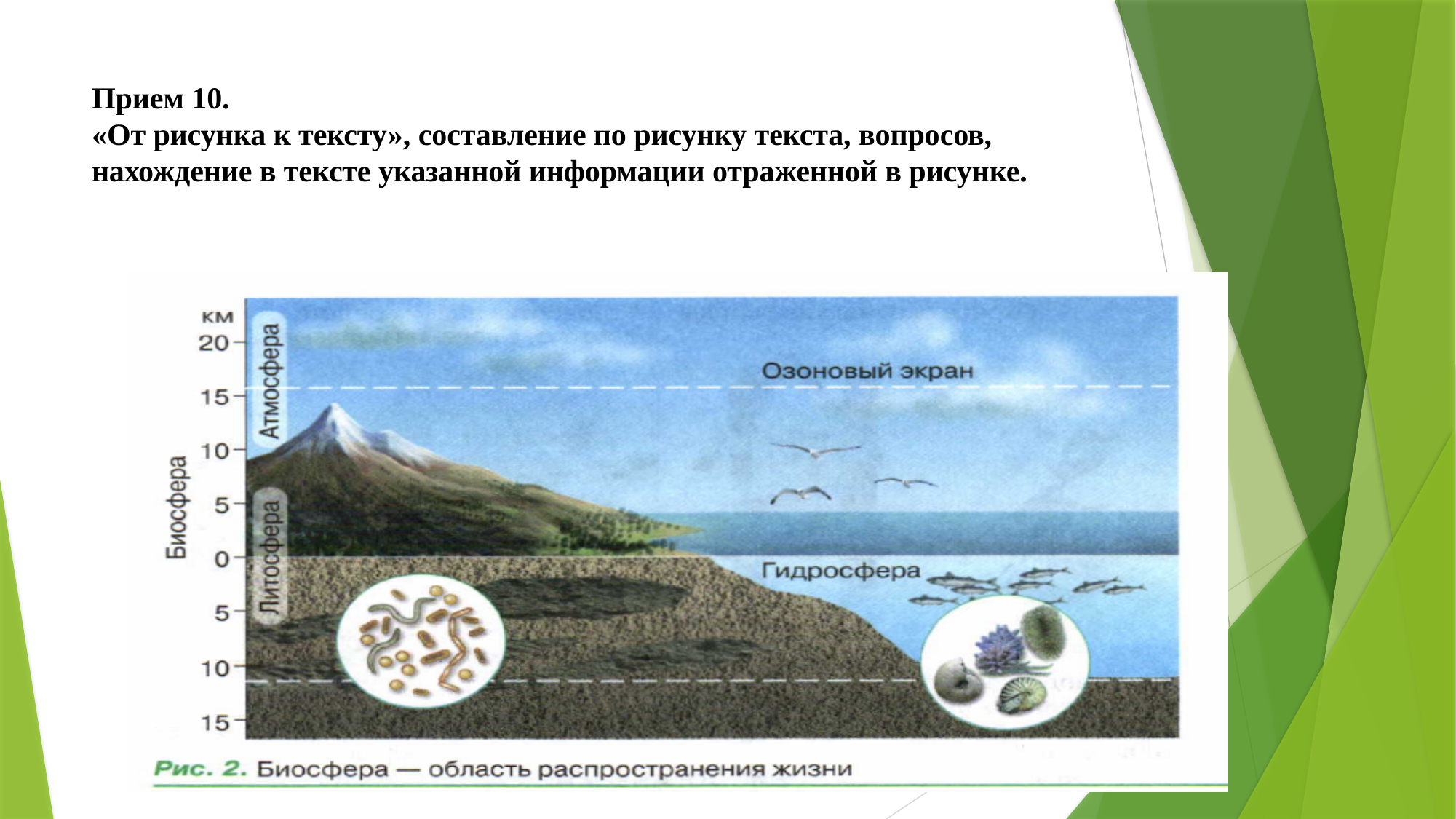

# Прием 10. «От рисунка к тексту», составление по рисунку текста, вопросов, нахождение в тексте указанной информации отраженной в рисунке.

### Chart

| Category |
|---|